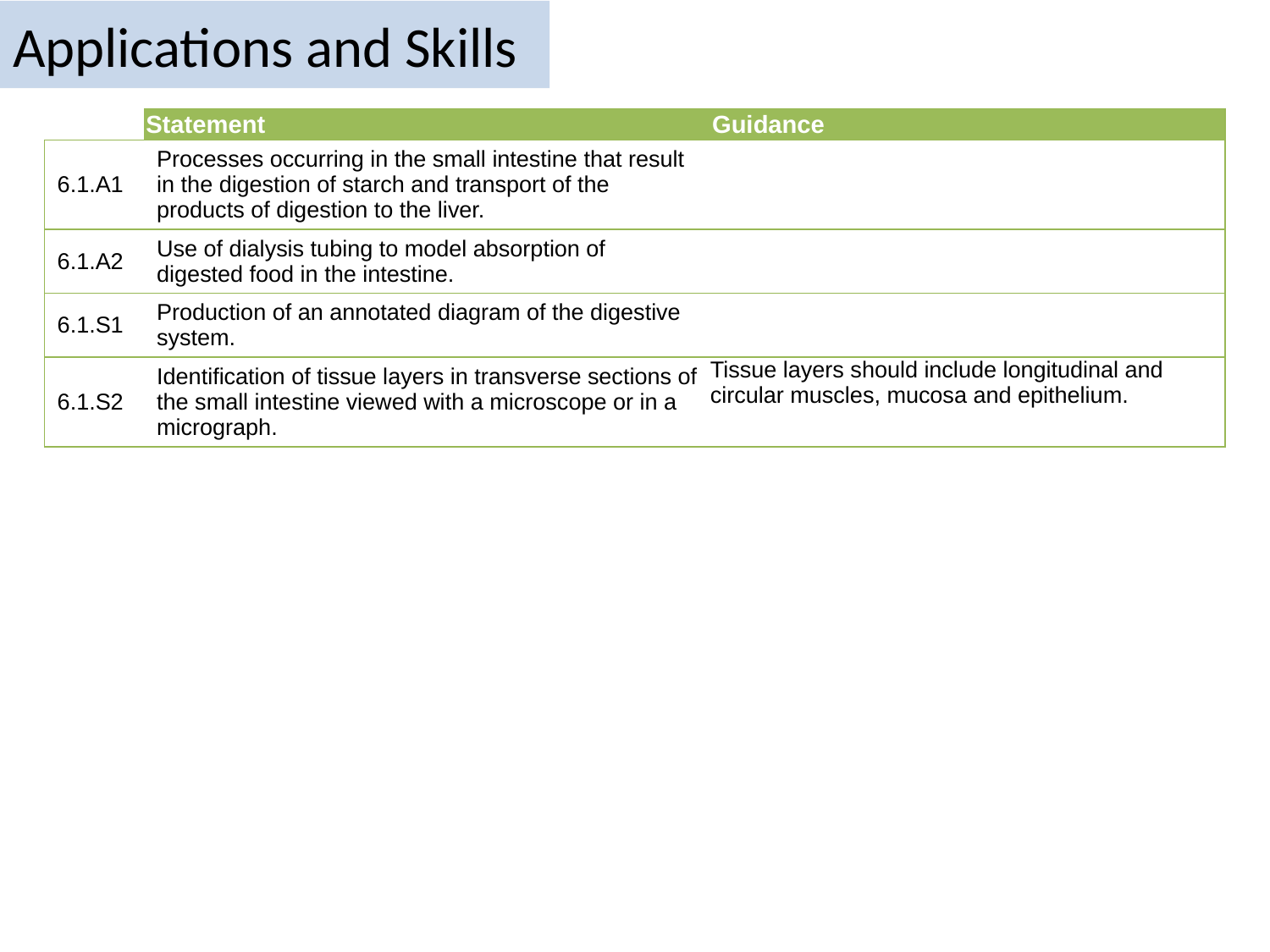

# Applications and Skills
|  | Statement | Guidance |
| --- | --- | --- |
| 6.1.A1 | Processes occurring in the small intestine that result in the digestion of starch and transport of the products of digestion to the liver. |  |
| 6.1.A2 | Use of dialysis tubing to model absorption of digested food in the intestine. |  |
| 6.1.S1 | Production of an annotated diagram of the digestive system. |  |
| 6.1.S2 | Identification of tissue layers in transverse sections of the small intestine viewed with a microscope or in a micrograph. | Tissue layers should include longitudinal and circular muscles, mucosa and epithelium. |